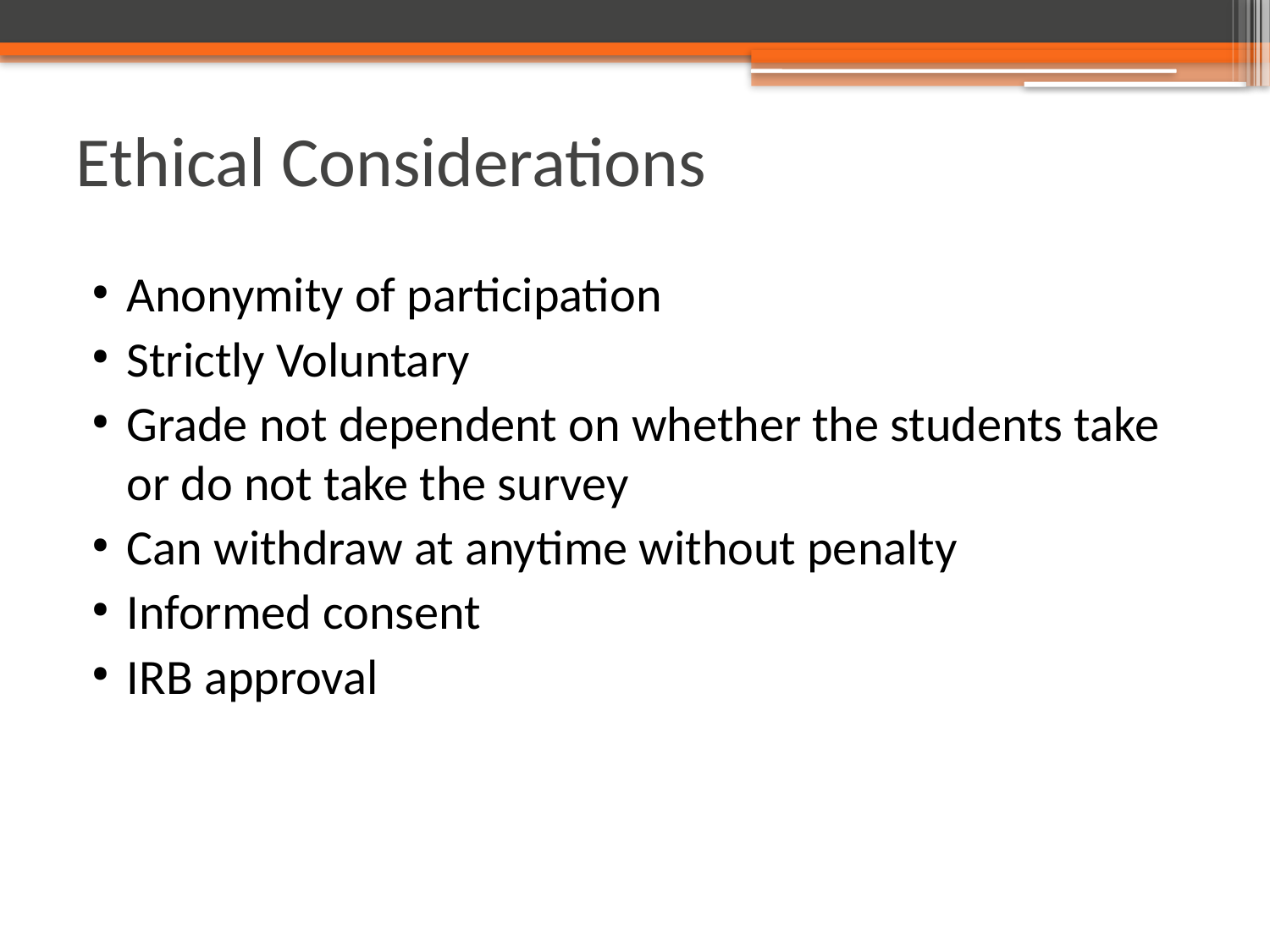

# Ethical Considerations
Anonymity of participation
Strictly Voluntary
Grade not dependent on whether the students take or do not take the survey
Can withdraw at anytime without penalty
Informed consent
IRB approval